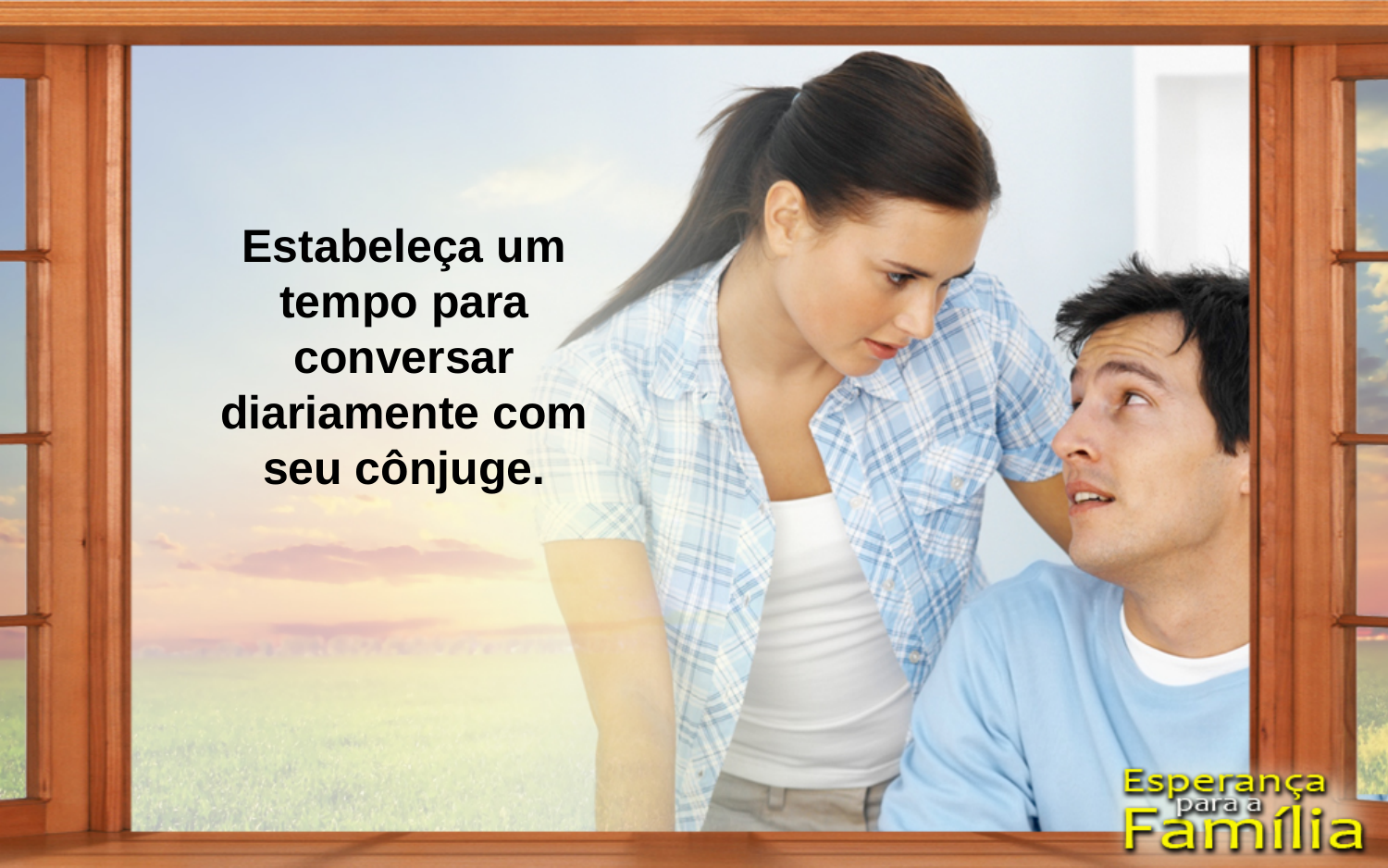

Estabeleça um tempo para conversar diariamente com seu cônjuge.